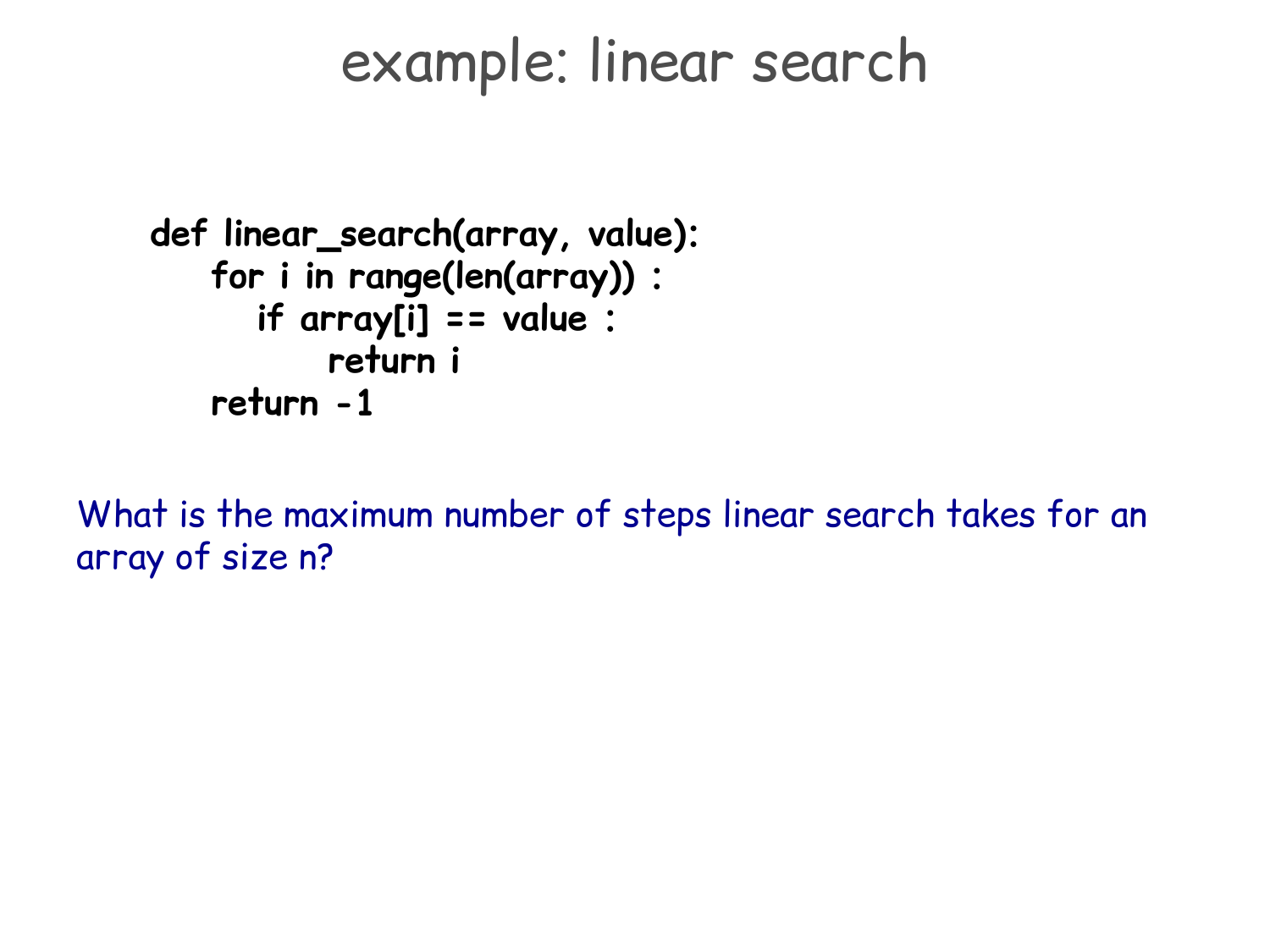

# example: linear search

What is the maximum number of steps linear search takes for an array of size n?
	def linear_search(array, value):
	    for i in range(len(array)) :
	       if array[i] == value :
                    return i
	    return -1